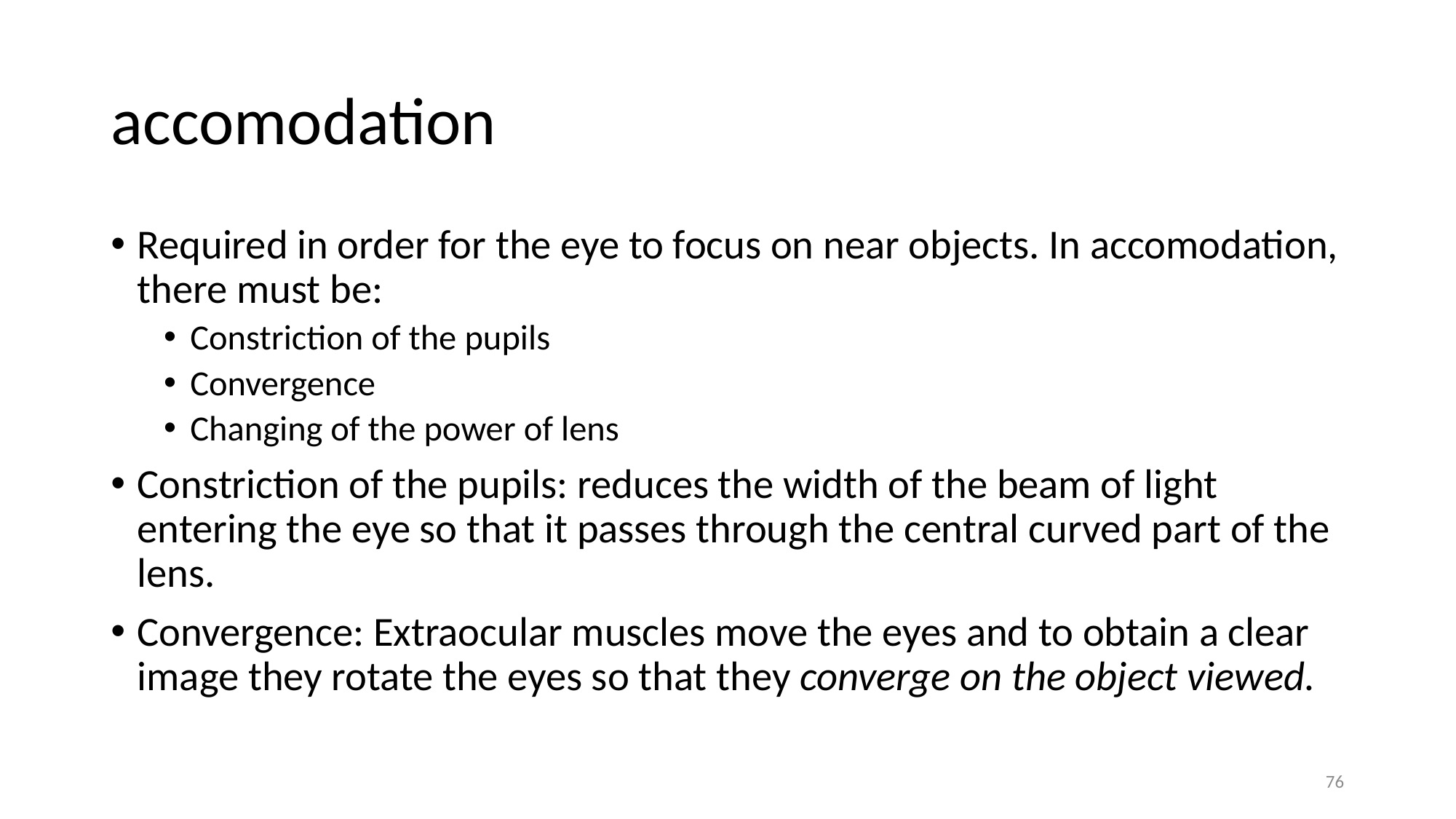

# accomodation
Required in order for the eye to focus on near objects. In accomodation, there must be:
Constriction of the pupils
Convergence
Changing of the power of lens
Constriction of the pupils: reduces the width of the beam of light entering the eye so that it passes through the central curved part of the lens.
Convergence: Extraocular muscles move the eyes and to obtain a clear image they rotate the eyes so that they converge on the object viewed.
76